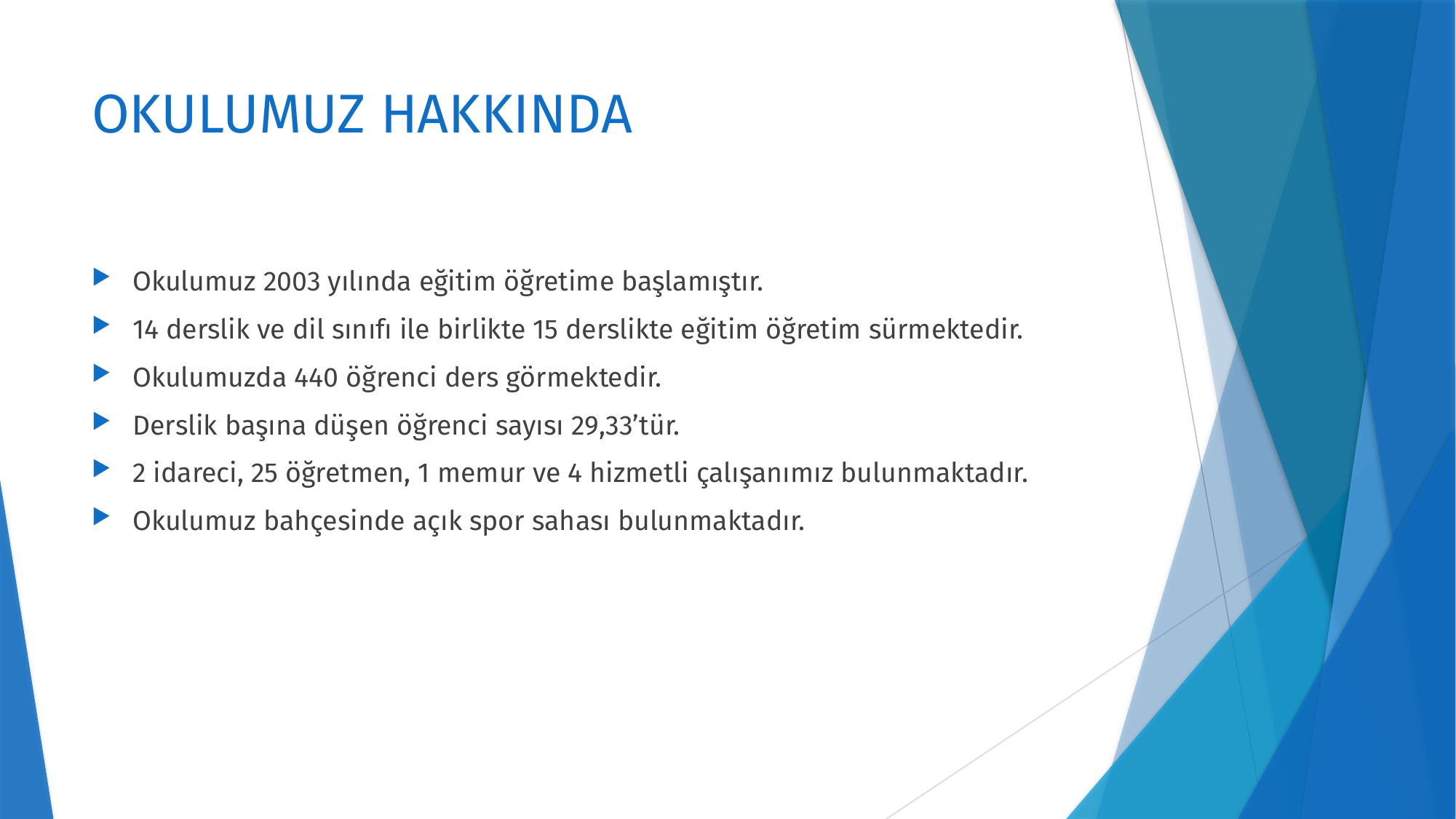

# OKULUMUZ HAKKINDA
Okulumuz 2003 yılında eğitim öğretime başlamıştır.
14 derslik ve dil sınıfı ile birlikte 15 derslikte eğitim öğretim sürmektedir.
Okulumuzda 440 öğrenci ders görmektedir.
Derslik başına düşen öğrenci sayısı 29,33’tür.
2 idareci, 25 öğretmen, 1 memur ve 4 hizmetli çalışanımız bulunmaktadır.
Okulumuz bahçesinde açık spor sahası bulunmaktadır.